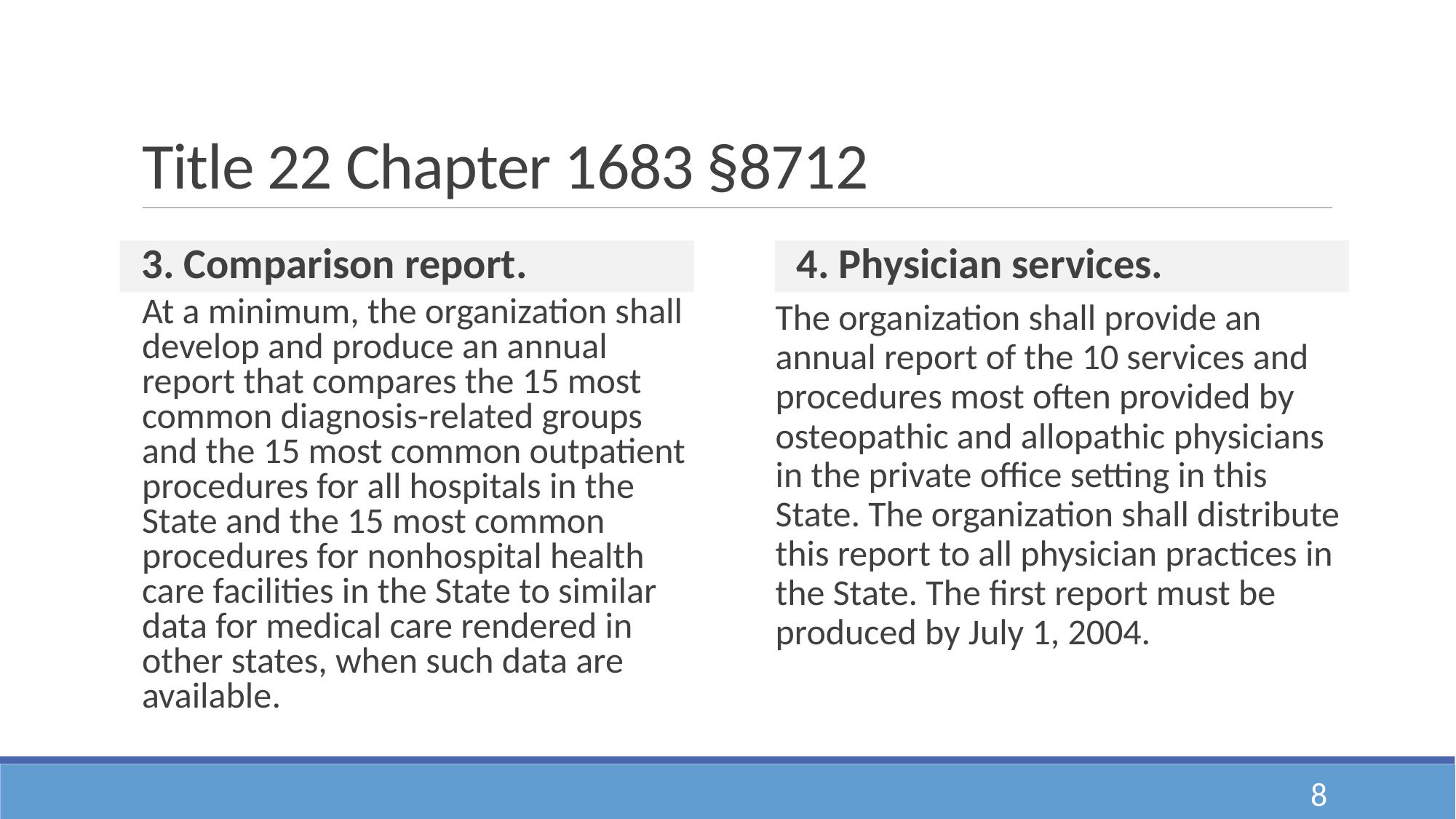

# Title 22 Chapter 1683 §8712
3. Comparison report.
4. Physician services.
At a minimum, the organization shall develop and produce an annual report that compares the 15 most common diagnosis-related groups and the 15 most common outpatient procedures for all hospitals in the State and the 15 most common procedures for nonhospital health care facilities in the State to similar data for medical care rendered in other states, when such data are available.
The organization shall provide an annual report of the 10 services and procedures most often provided by osteopathic and allopathic physicians in the private office setting in this State. The organization shall distribute this report to all physician practices in the State. The first report must be produced by July 1, 2004.
8